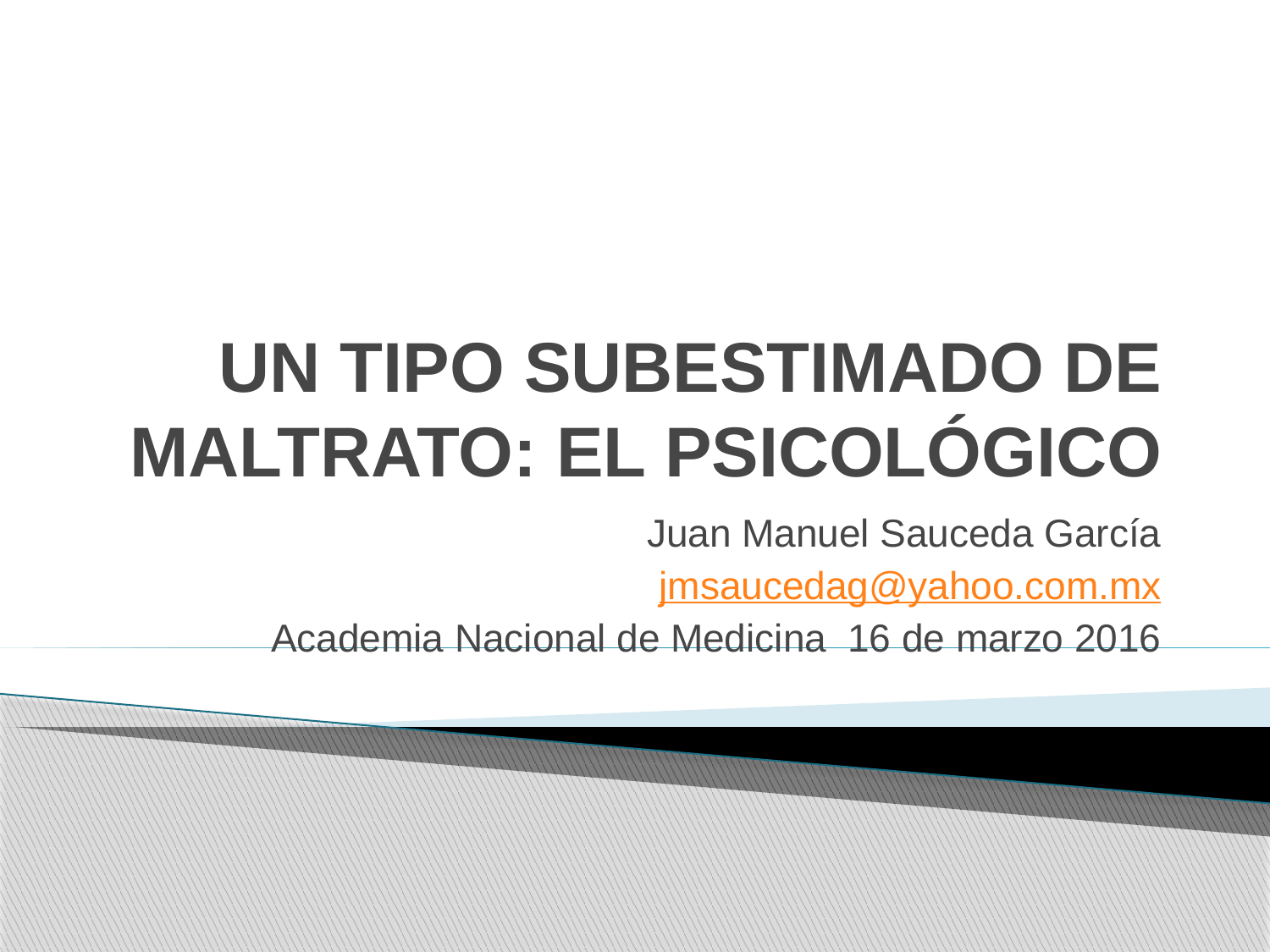

# UN TIPO SUBESTIMADO DE MALTRATO: EL PSICOLÓGICO
Juan Manuel Sauceda García
jmsaucedag@yahoo.com.mx
Academia Nacional de Medicina  16 de marzo 2016